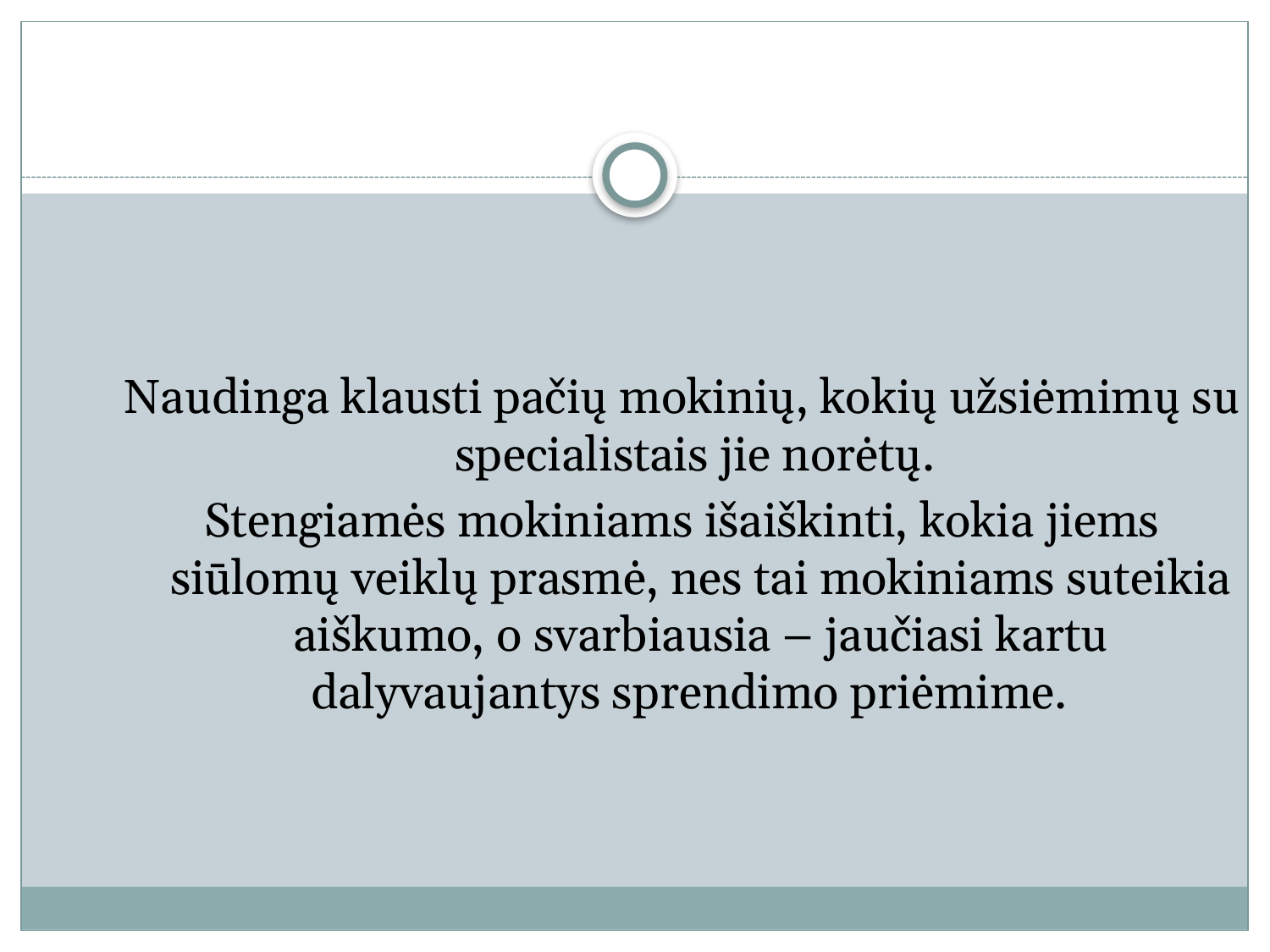

Naudinga klausti pačių mokinių, kokių užsiėmimų su specialistais jie norėtų.
Stengiamės mokiniams išaiškinti, kokia jiems siūlomų veiklų prasmė, nes tai mokiniams suteikia aiškumo, o svarbiausia – jaučiasi kartu dalyvaujantys sprendimo priėmime.